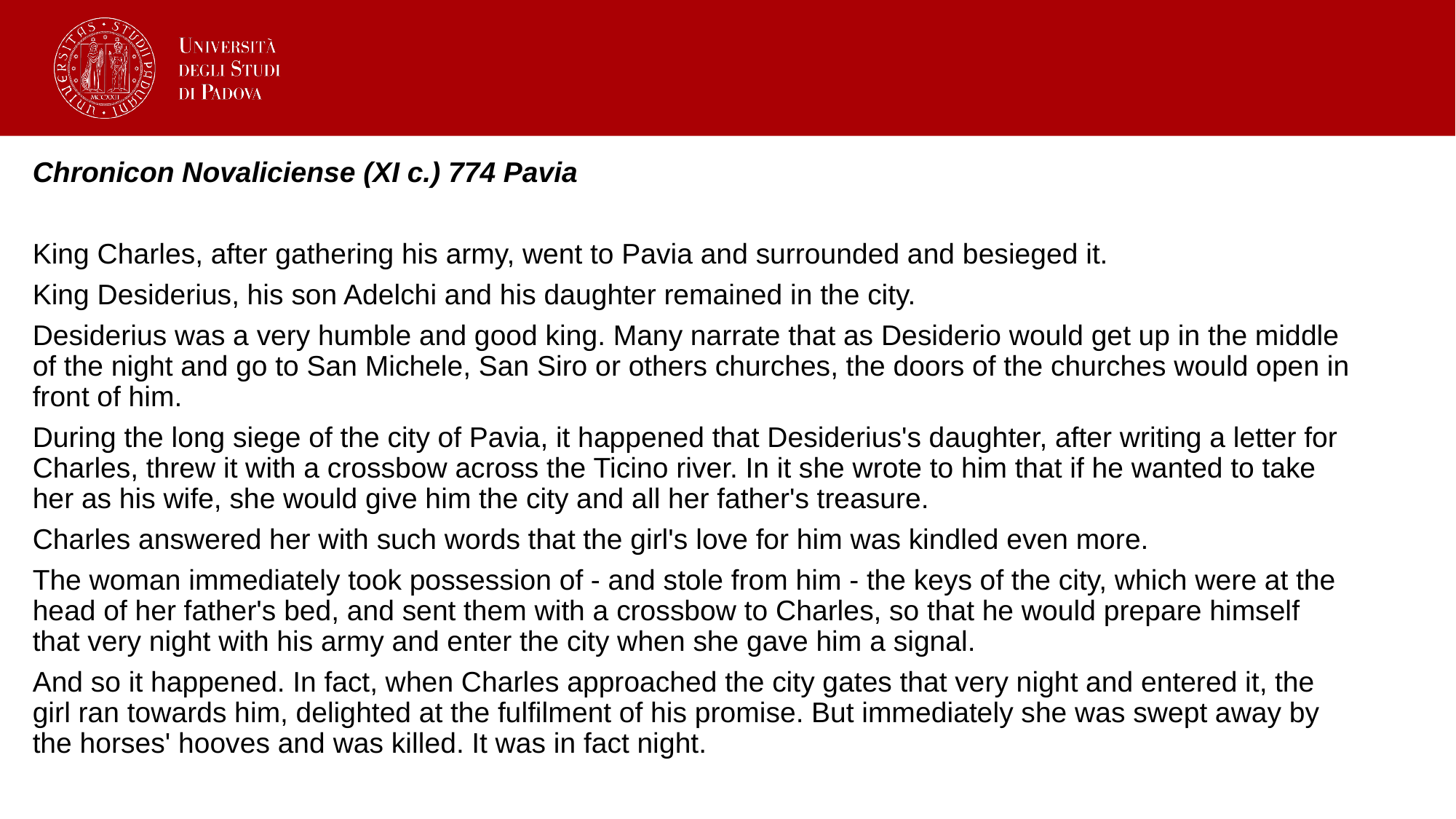

Chronicon Novaliciense (XI c.) 774 Pavia

King Charles, after gathering his army, went to Pavia and surrounded and besieged it.
King Desiderius, his son Adelchi and his daughter remained in the city.
Desiderius was a very humble and good king. Many narrate that as Desiderio would get up in the middle of the night and go to San Michele, San Siro or others churches, the doors of the churches would open in front of him.
During the long siege of the city of Pavia, it happened that Desiderius's daughter, after writing a letter for Charles, threw it with a crossbow across the Ticino river. In it she wrote to him that if he wanted to take her as his wife, she would give him the city and all her father's treasure.
Charles answered her with such words that the girl's love for him was kindled even more.
The woman immediately took possession of - and stole from him - the keys of the city, which were at the head of her father's bed, and sent them with a crossbow to Charles, so that he would prepare himself that very night with his army and enter the city when she gave him a signal.
And so it happened. In fact, when Charles approached the city gates that very night and entered it, the girl ran towards him, delighted at the fulfilment of his promise. But immediately she was swept away by the horses' hooves and was killed. It was in fact night.